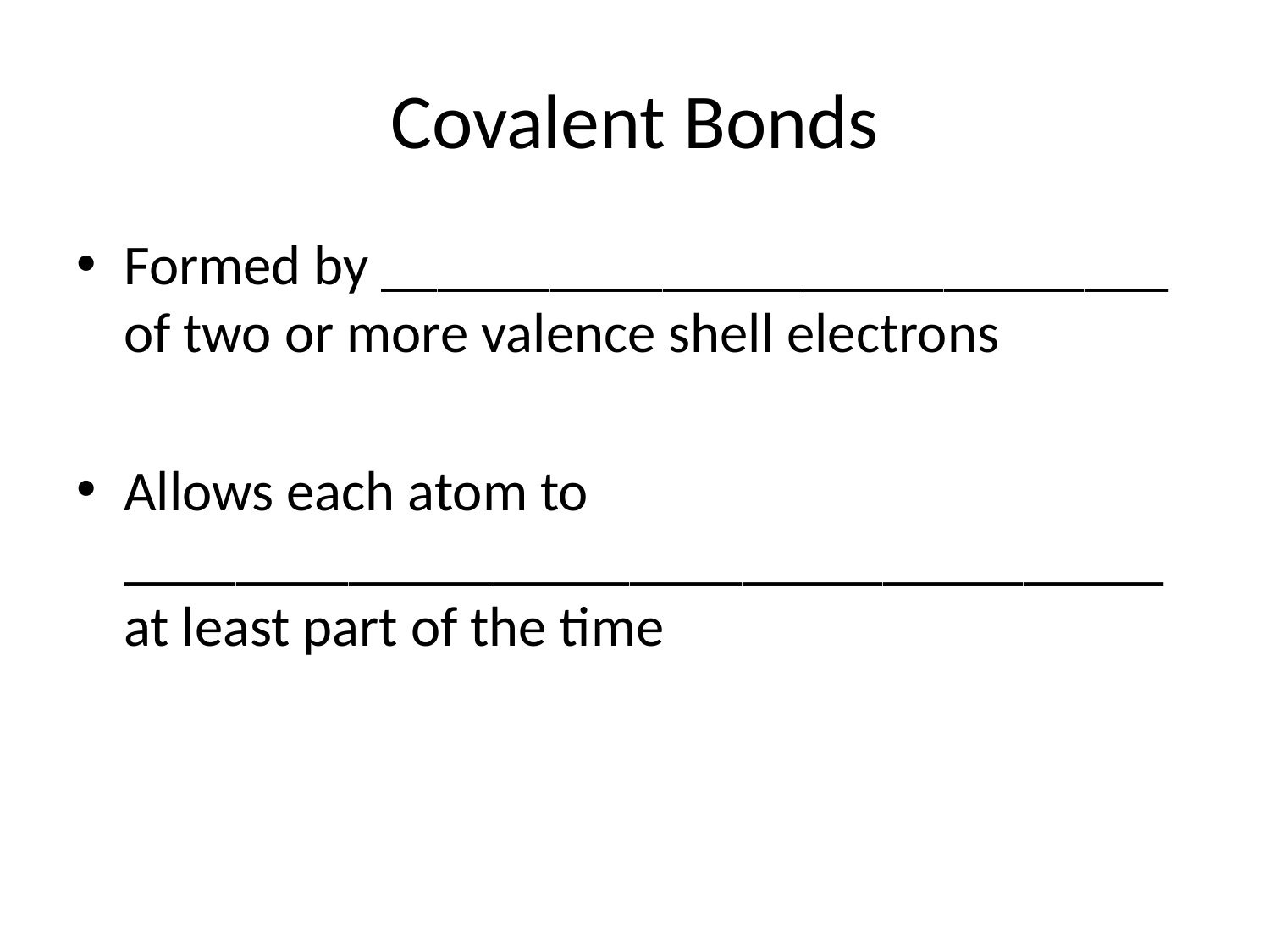

# Covalent Bonds
Formed by ____________________________ of two or more valence shell electrons

Allows each atom to _____________________________________ at least part of the time